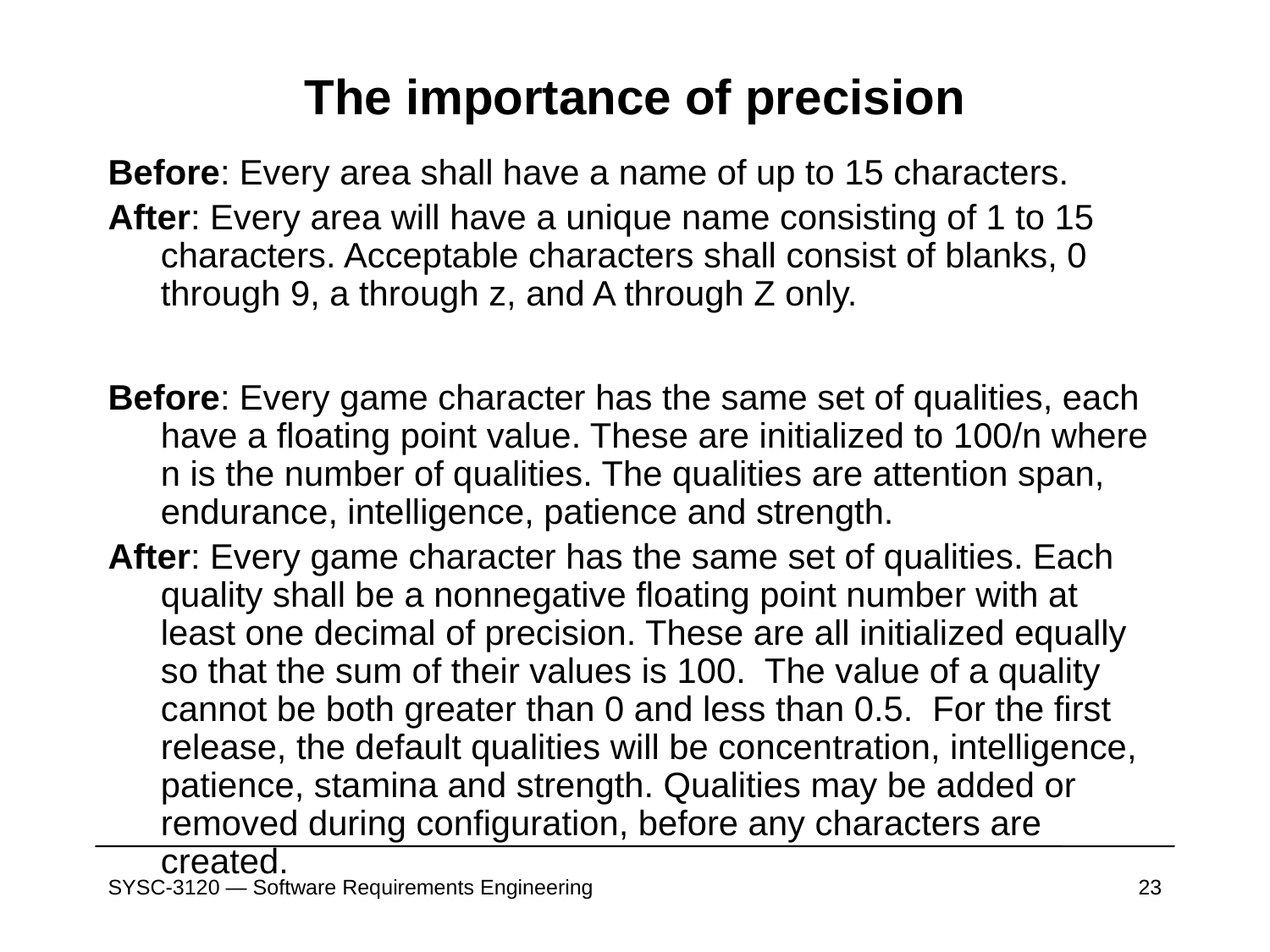

# The importance of precision
Before: Every area shall have a name of up to 15 characters.
After: Every area will have a unique name consisting of 1 to 15 characters. Acceptable characters shall consist of blanks, 0 through 9, a through z, and A through Z only.

Before: Every game character has the same set of qualities, each have a floating point value. These are initialized to 100/n where n is the number of qualities. The qualities are attention span, endurance, intelligence, patience and strength.
After: Every game character has the same set of qualities. Each quality shall be a nonnegative floating point number with at least one decimal of precision. These are all initialized equally so that the sum of their values is 100.  The value of a quality cannot be both greater than 0 and less than 0.5.  For the first release, the default qualities will be concentration, intelligence, patience, stamina and strength. Qualities may be added or removed during configuration, before any characters are created.
SYSC-3120 — Software Requirements Engineering
23